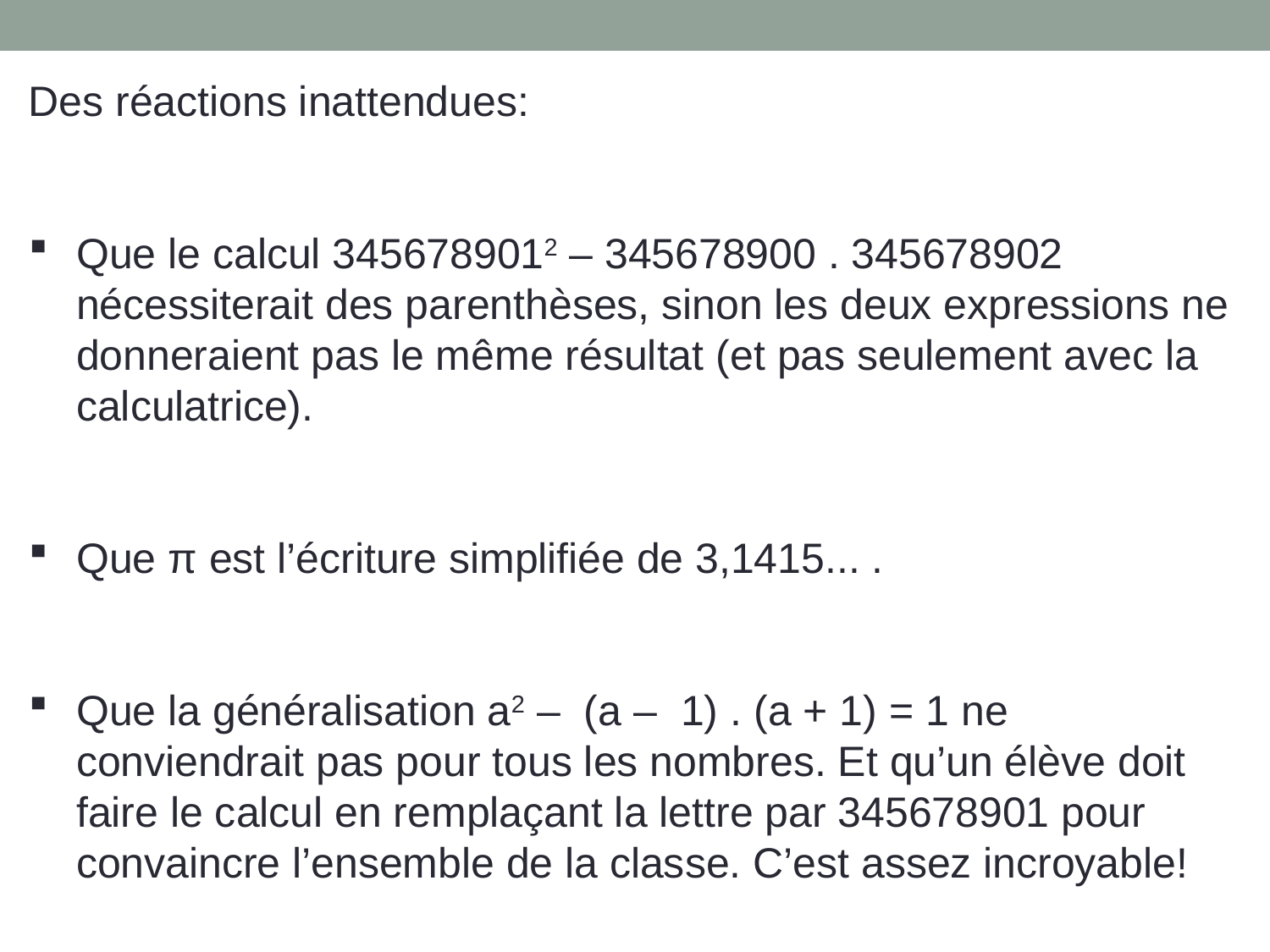

Des réactions inattendues:

Que le calcul 3456789012 – 345678900 . 345678902  nécessiterait des parenthèses, sinon les deux expressions ne donneraient pas le même résultat (et pas seulement avec la calculatrice).

Que π est l’écriture simplifiée de 3,1415... .

Que la généralisation a2 –  (a –  1) . (a + 1) = 1 ne conviendrait pas pour tous les nombres. Et qu’un élève doit faire le calcul en remplaçant la lettre par 345678901 pour convaincre l’ensemble de la classe. C’est assez incroyable!